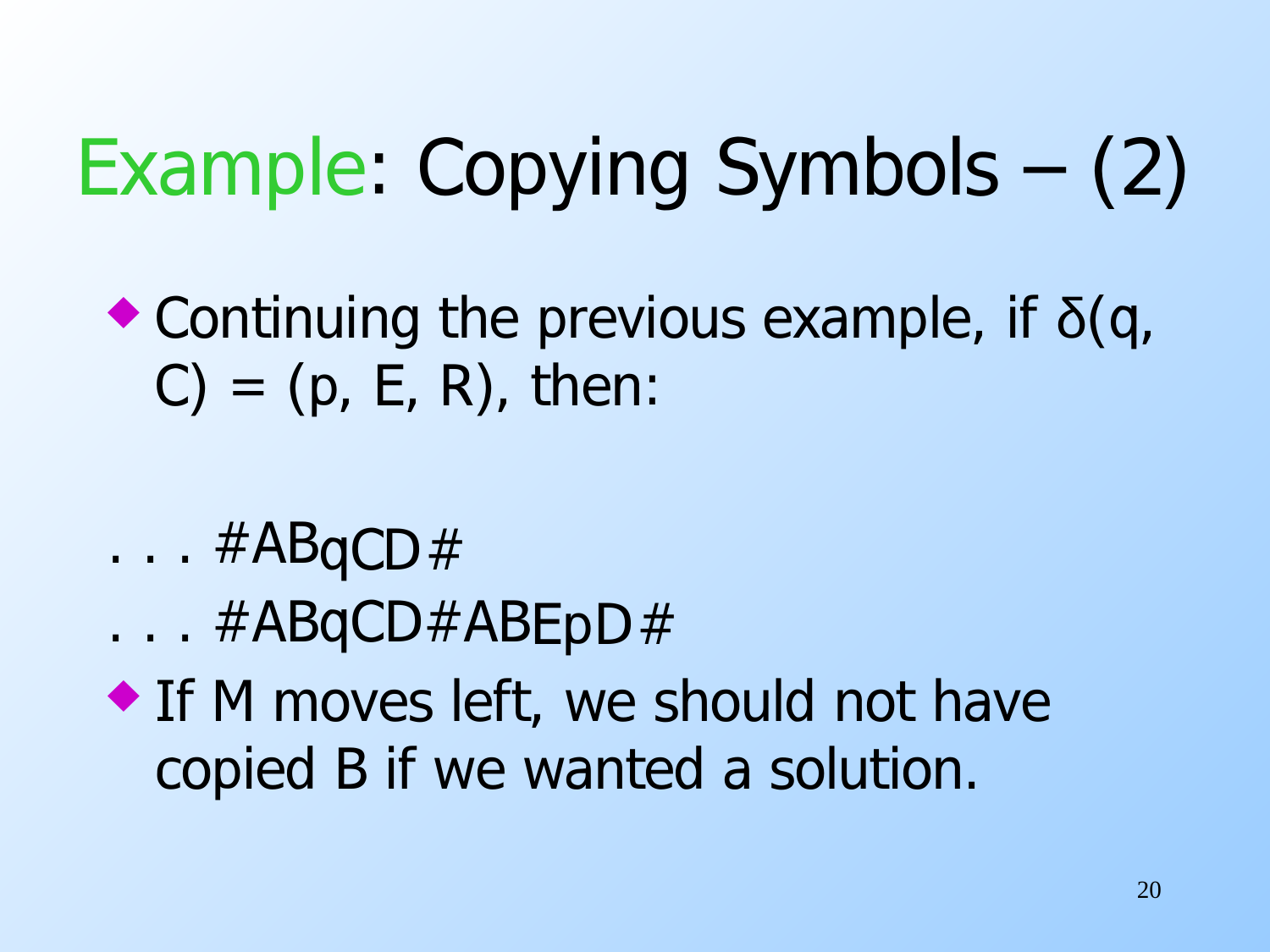

# Example: Copying Symbols – (2)
Continuing the previous example, if δ(q, C) = (p, E, R), then:

. . . #AB
. . . #ABqCD#AB
If M moves left, we should not have copied B if we wanted a solution.
qC
Ep
D
D
#
#
20